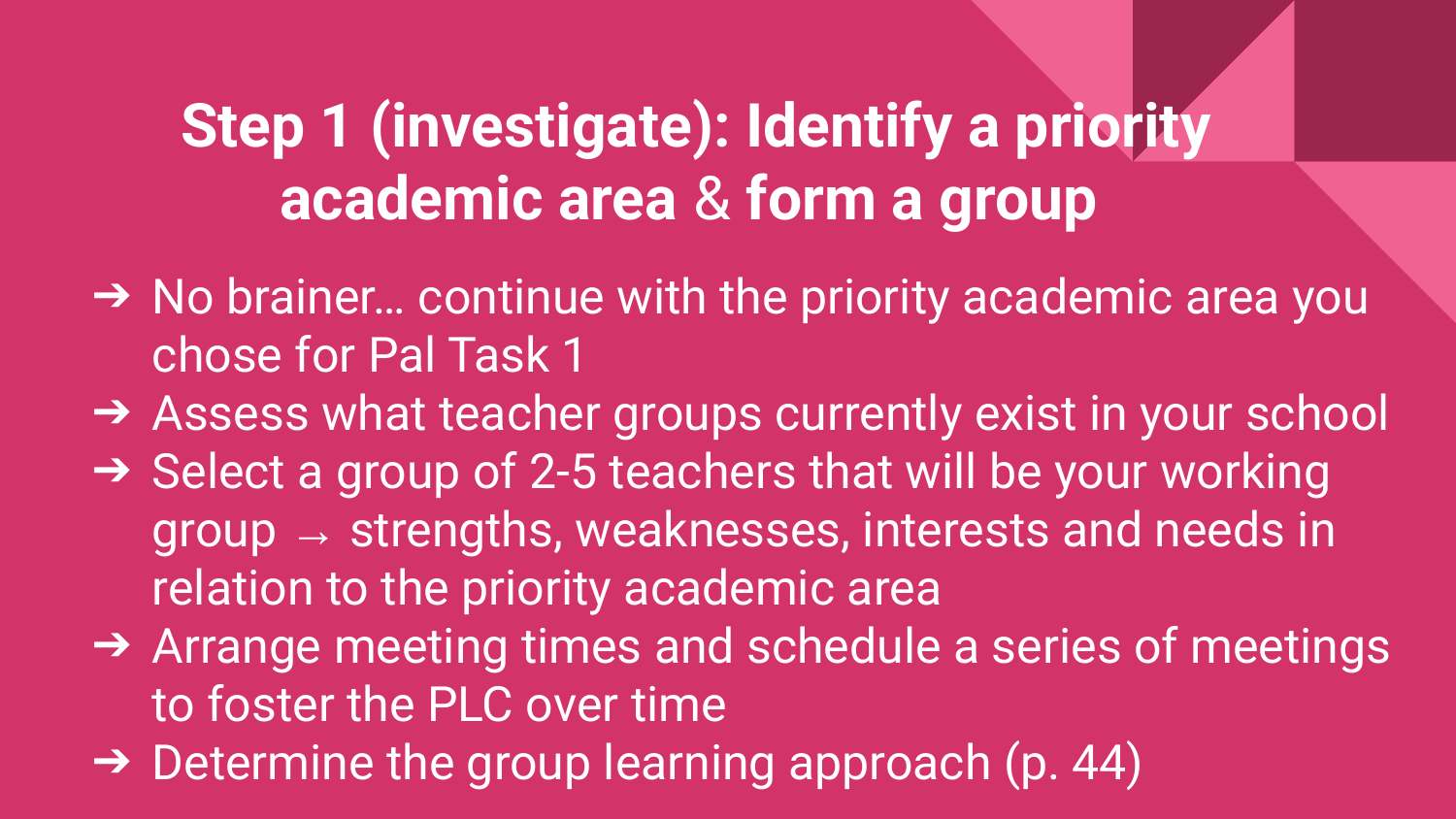

Step 1 (investigate): Identify a priority academic area & form a group
No brainer… continue with the priority academic area you chose for Pal Task 1
Assess what teacher groups currently exist in your school
Select a group of 2-5 teachers that will be your working group → strengths, weaknesses, interests and needs in relation to the priority academic area
Arrange meeting times and schedule a series of meetings to foster the PLC over time
Determine the group learning approach (p. 44)